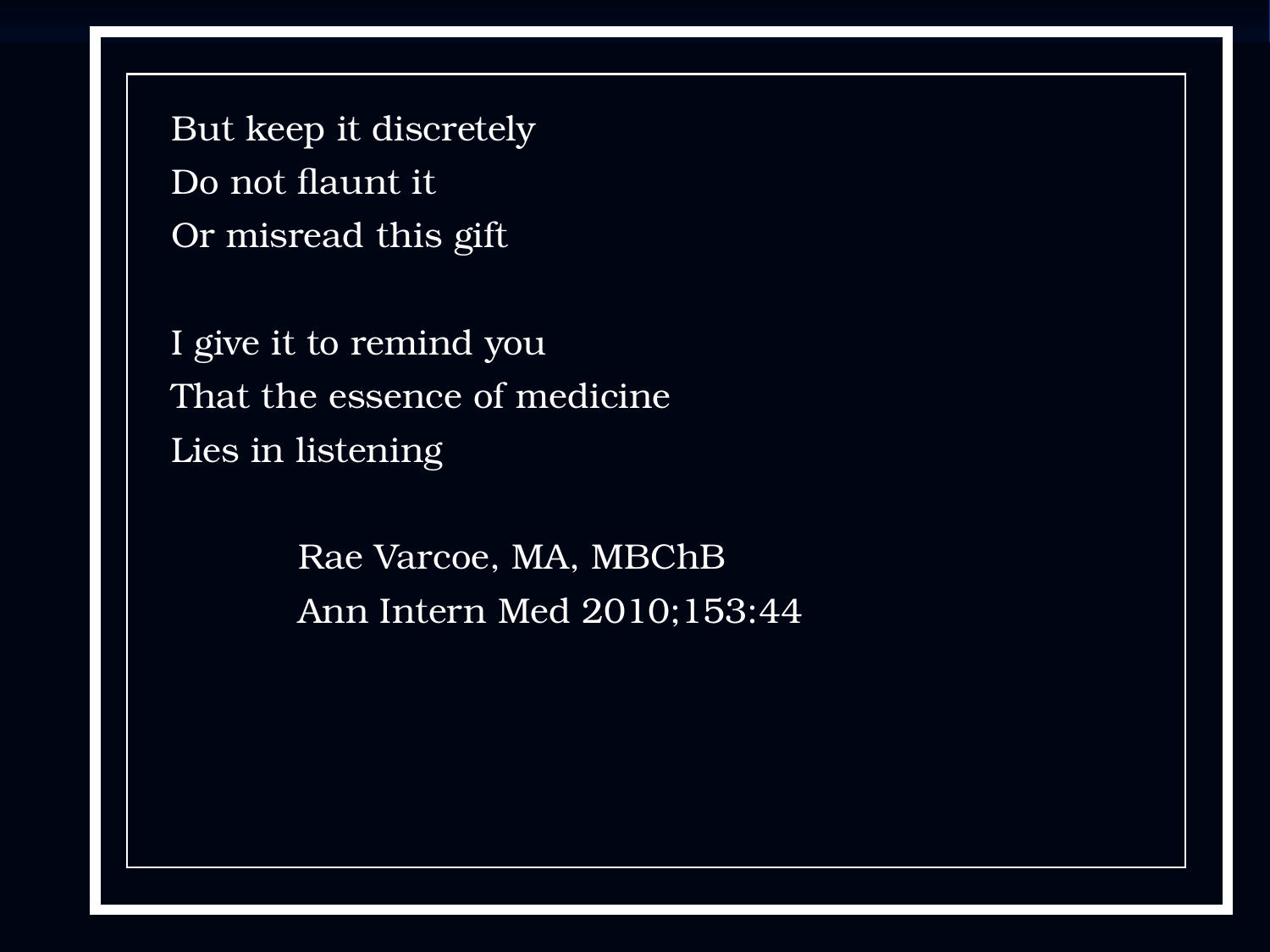

#

But keep it discretely
Do not flaunt it
Or misread this gift

I give it to remind you
That the essence of medicine
Lies in listening

	Rae Varcoe, MA, MBChB
	Ann Intern Med 2010;153:44